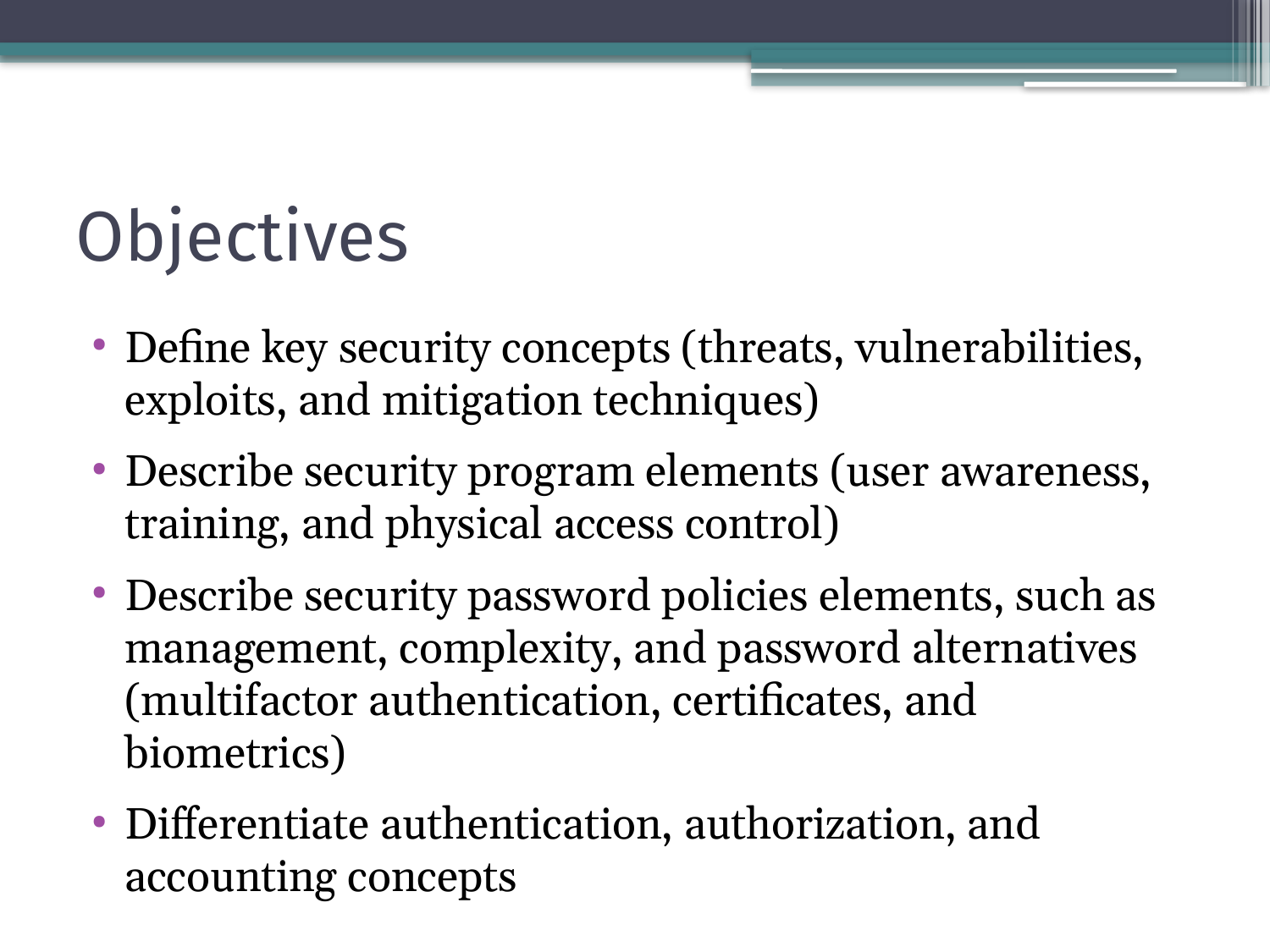

# Objectives
Define key security concepts (threats, vulnerabilities, exploits, and mitigation techniques)
Describe security program elements (user awareness, training, and physical access control)
Describe security password policies elements, such as management, complexity, and password alternatives (multifactor authentication, certificates, and biometrics)
Differentiate authentication, authorization, and accounting concepts